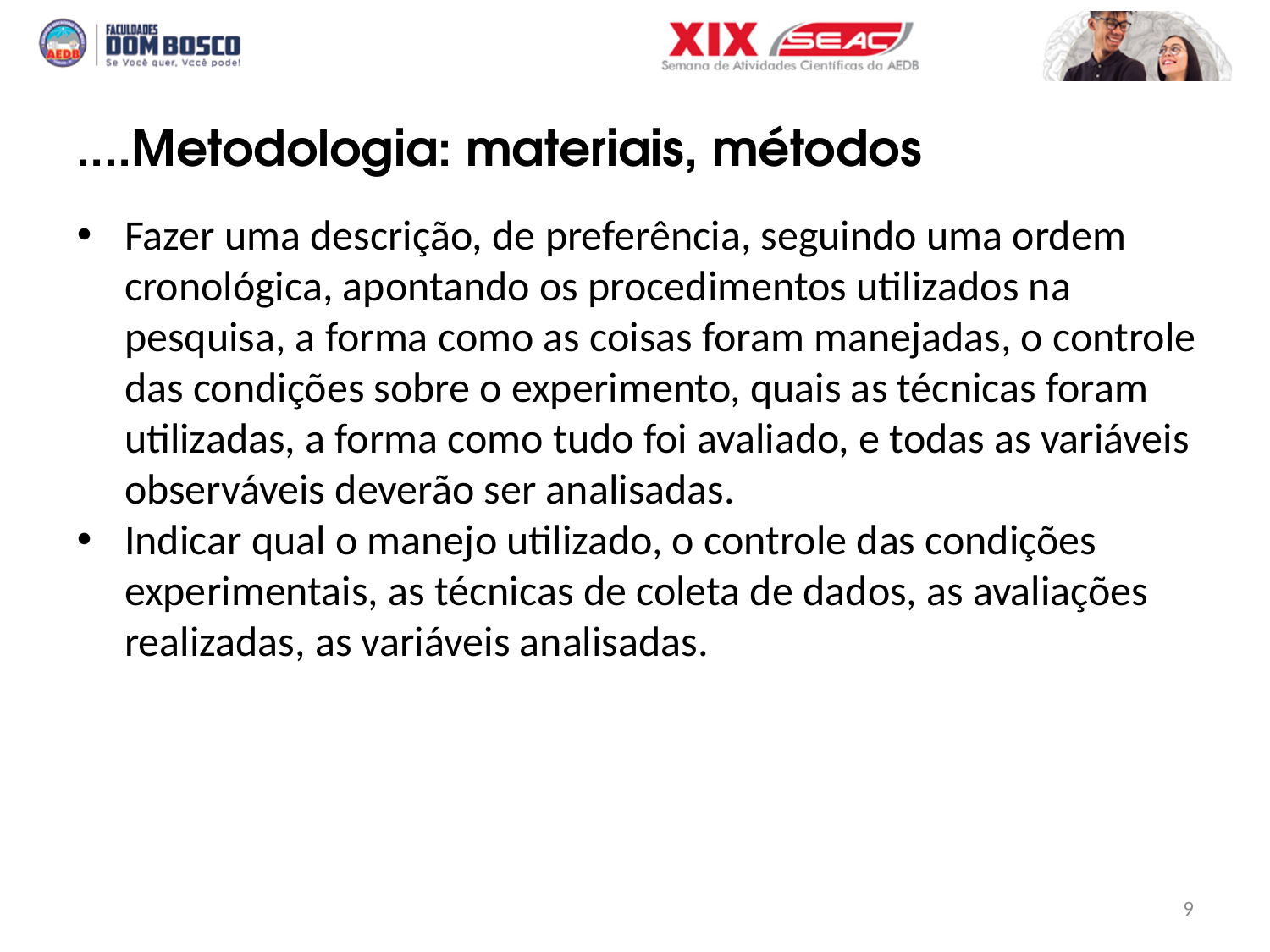

....Metodologia: materiais, métodos
Fazer uma descrição, de preferência, seguindo uma ordem cronológica, apontando os procedimentos utilizados na pesquisa, a forma como as coisas foram manejadas, o controle das condições sobre o experimento, quais as técnicas foram utilizadas, a forma como tudo foi avaliado, e todas as variáveis observáveis deverão ser analisadas.
Indicar qual o manejo utilizado, o controle das condições experimentais, as técnicas de coleta de dados, as avaliações realizadas, as variáveis analisadas.

9